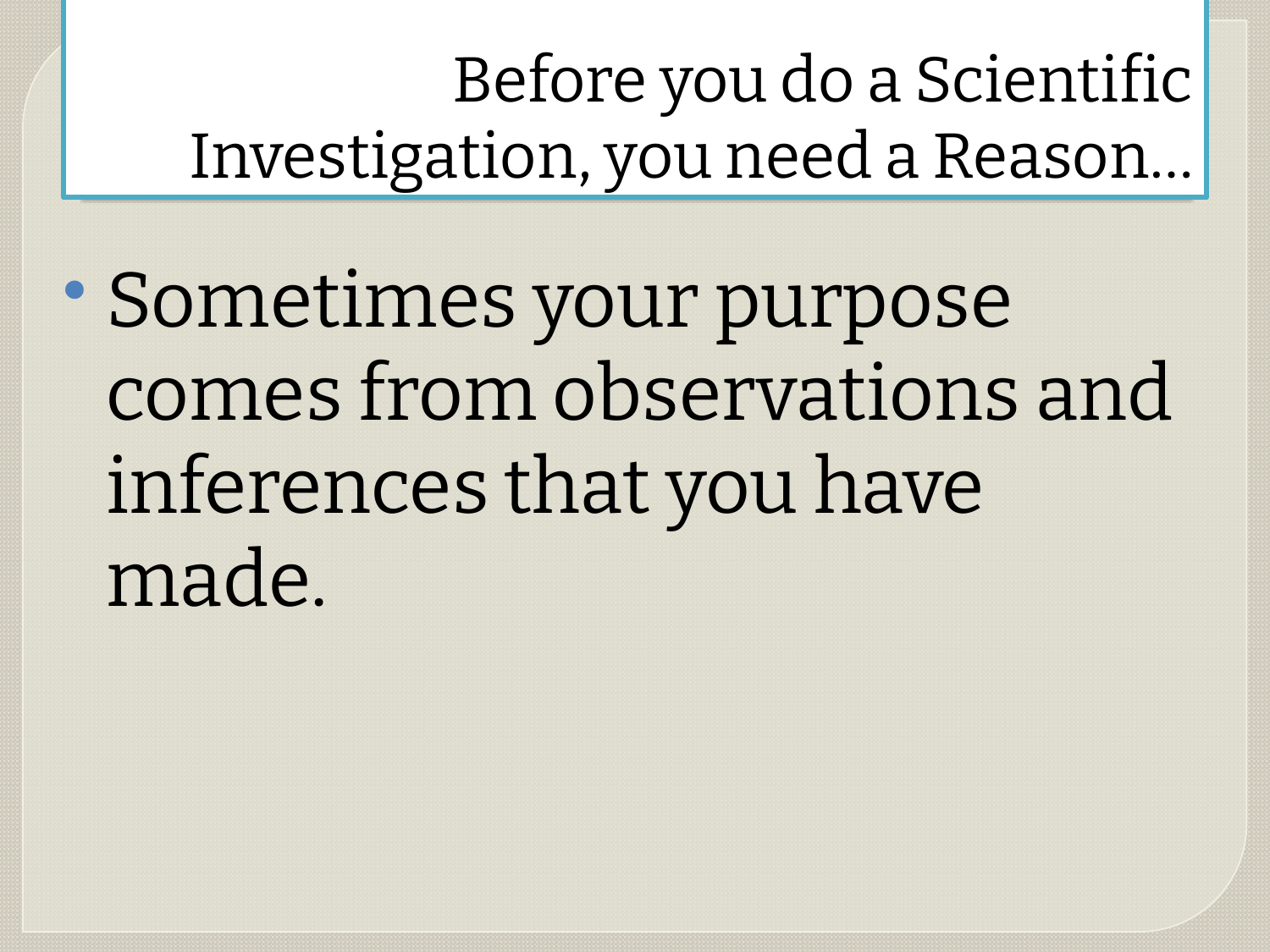

# Before you do a Scientific Investigation, you need a Reason…
Sometimes your purpose comes from observations and inferences that you have made.